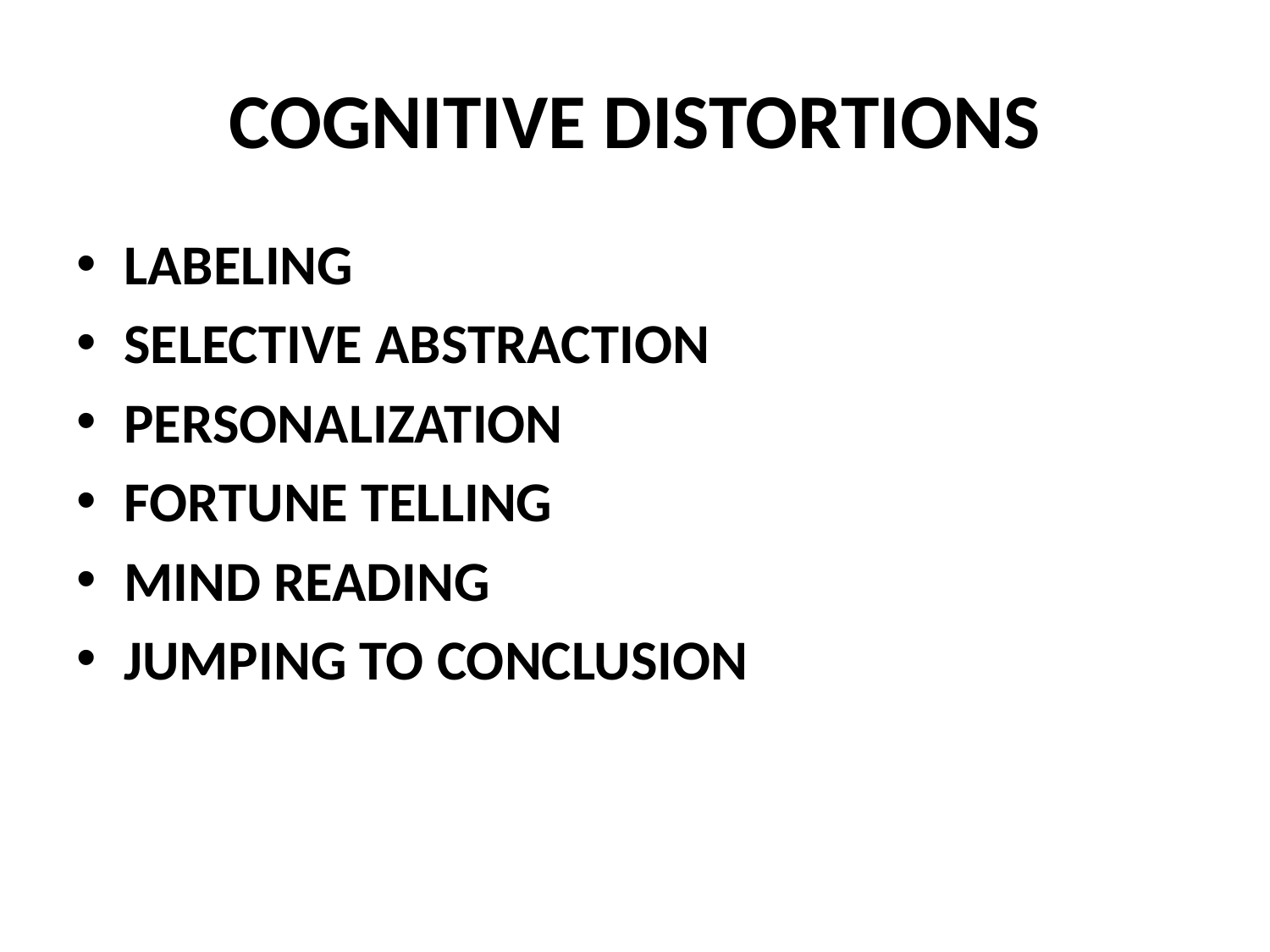

# COGNITIVE DISTORTIONS
LABELING
SELECTIVE ABSTRACTION
PERSONALIZATION
FORTUNE TELLING
MIND READING
JUMPING TO CONCLUSION